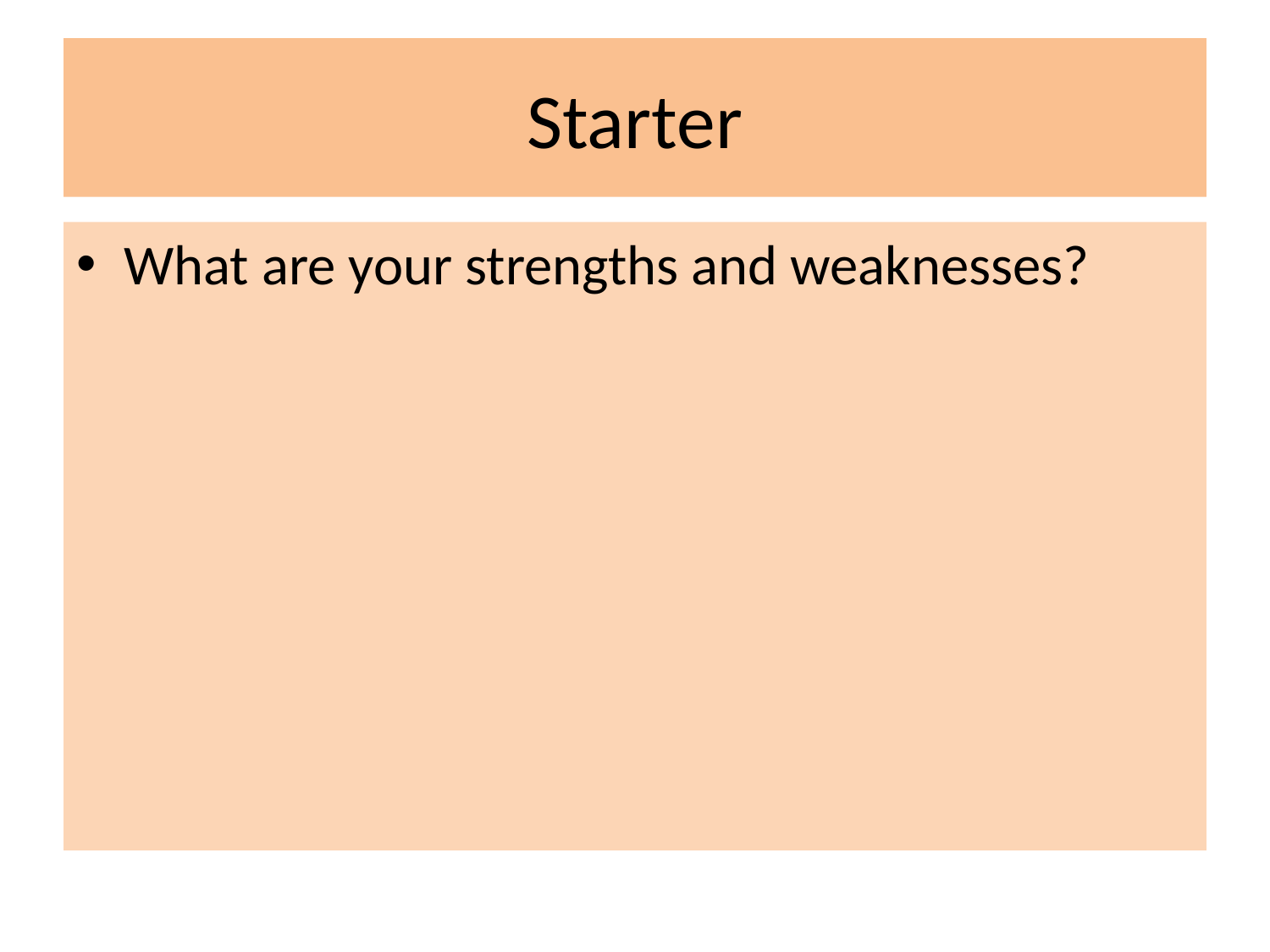

# Starter
What are your strengths and weaknesses?